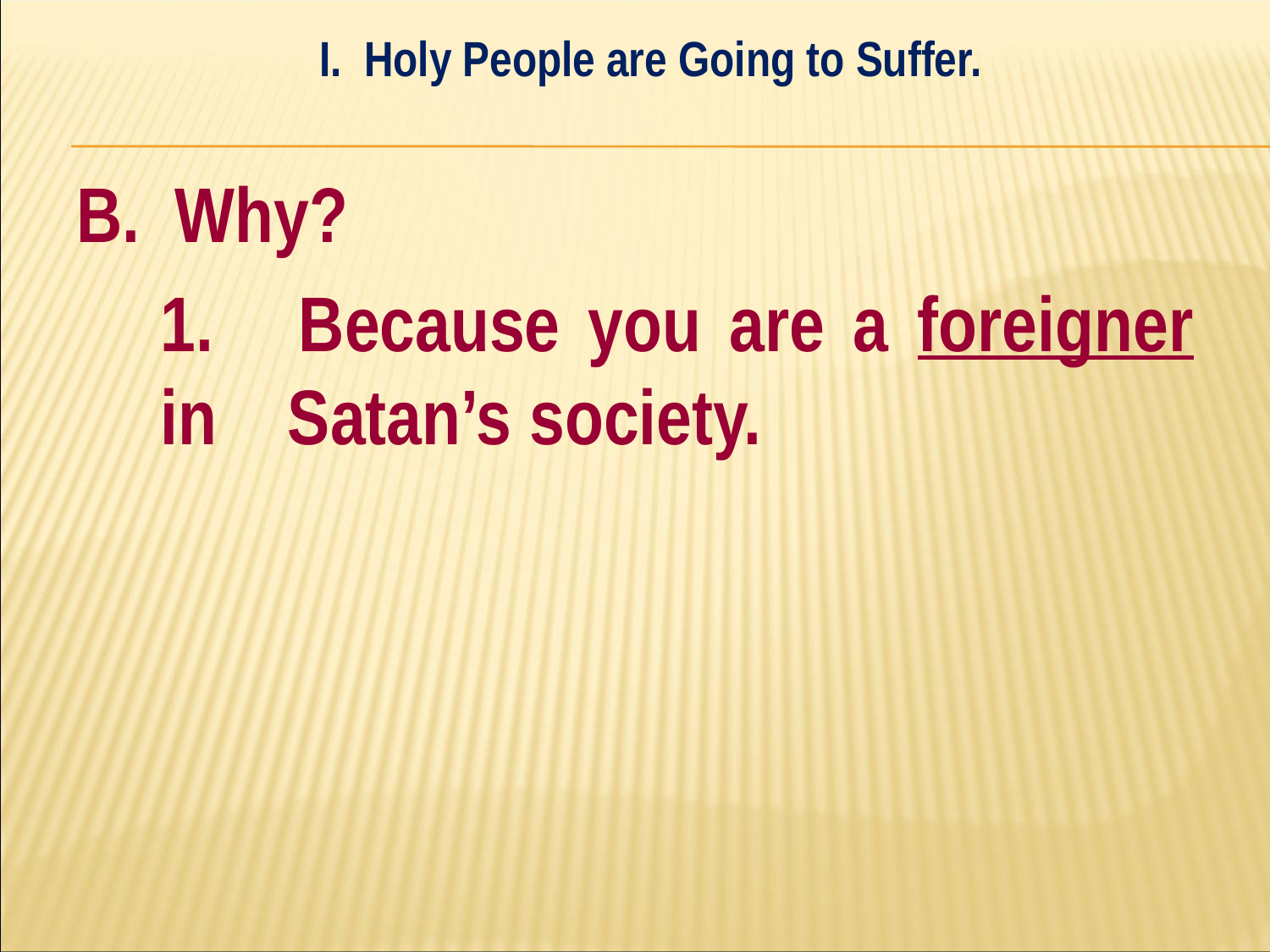

I.  Holy People are Going to Suffer.
#
B.  Why?
	1.   Because you are a foreigner in 	Satan’s society.